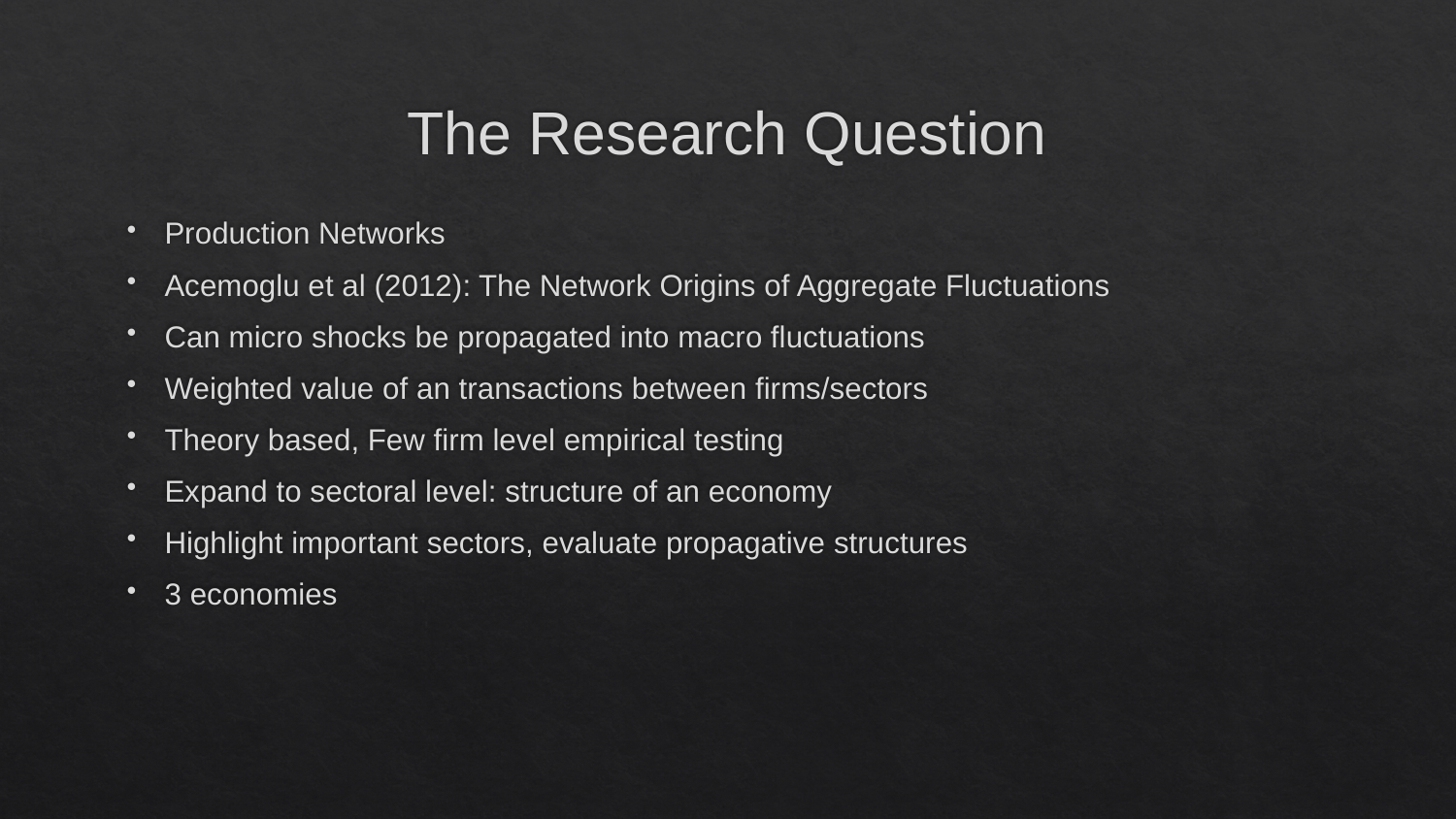

# The Research Question
Production Networks
Acemoglu et al (2012): The Network Origins of Aggregate Fluctuations
Can micro shocks be propagated into macro fluctuations
Weighted value of an transactions between firms/sectors
Theory based, Few firm level empirical testing
Expand to sectoral level: structure of an economy
Highlight important sectors, evaluate propagative structures
3 economies